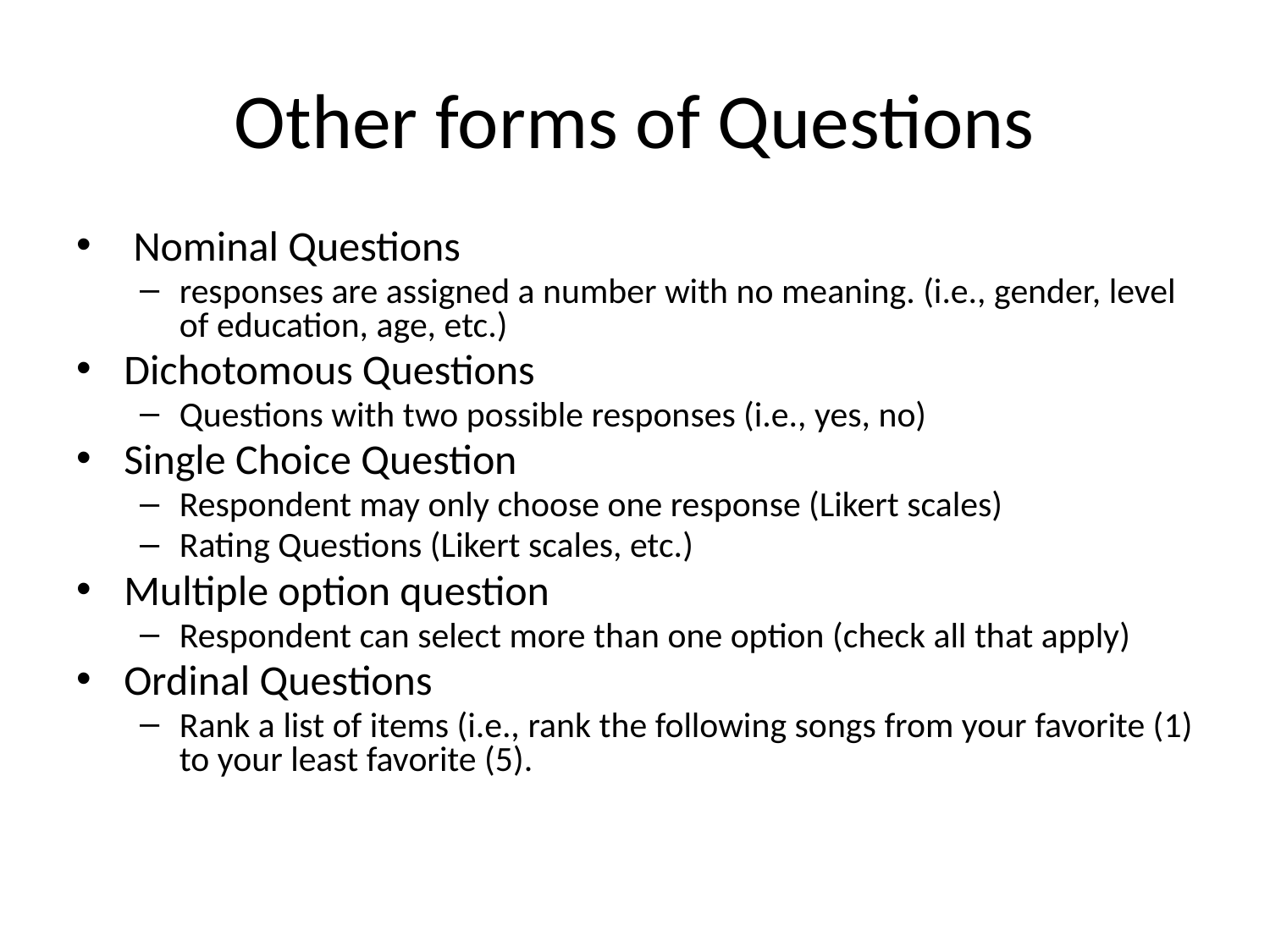

# Other forms of Questions
 Nominal Questions
responses are assigned a number with no meaning. (i.e., gender, level of education, age, etc.)
Dichotomous Questions
Questions with two possible responses (i.e., yes, no)
Single Choice Question
Respondent may only choose one response (Likert scales)
Rating Questions (Likert scales, etc.)
Multiple option question
Respondent can select more than one option (check all that apply)
Ordinal Questions
Rank a list of items (i.e., rank the following songs from your favorite (1) to your least favorite (5).